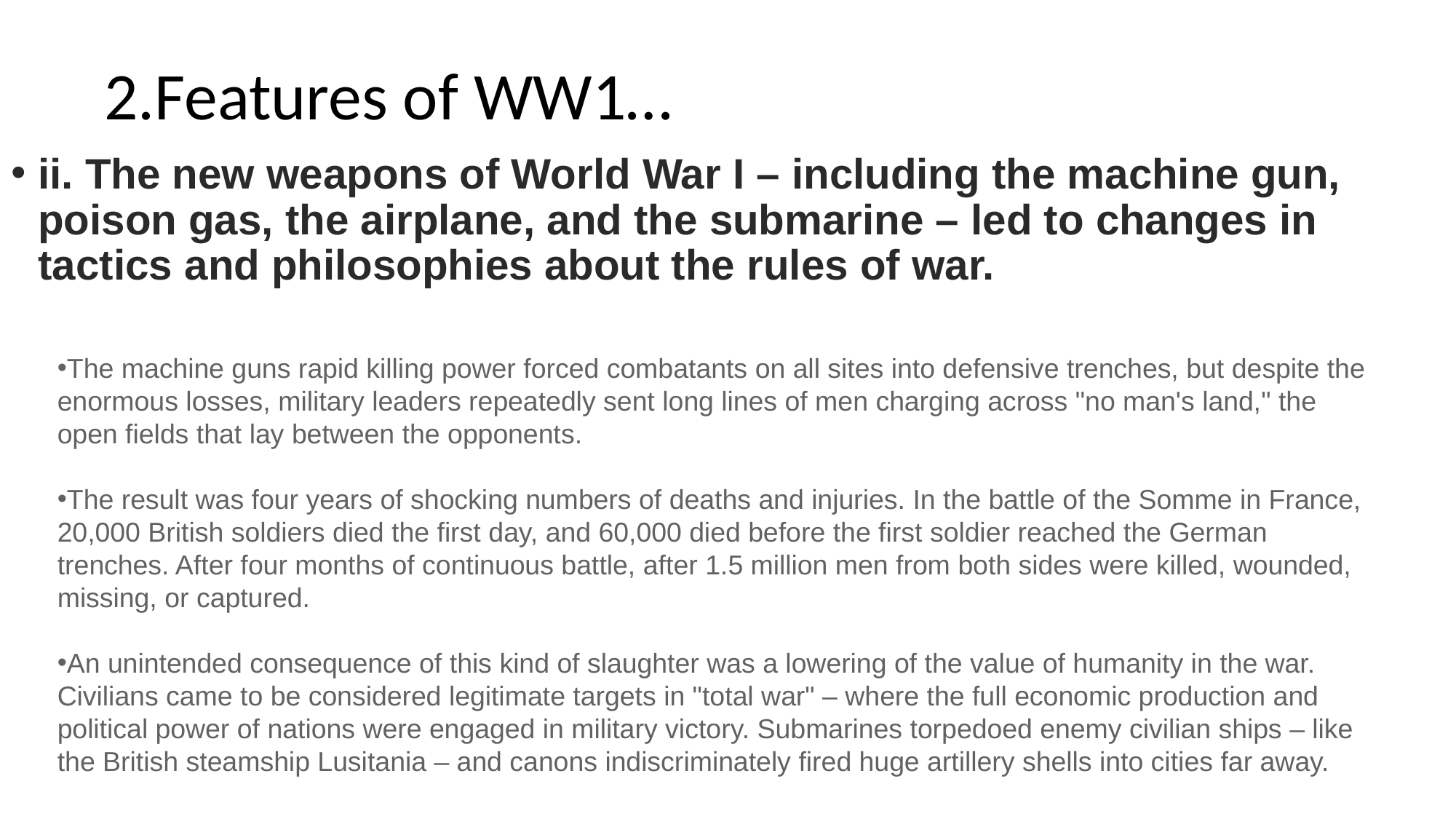

# 2.Features of WW1…
ii. The new weapons of World War I – including the machine gun, poison gas, the airplane, and the submarine – led to changes in tactics and philosophies about the rules of war.
The machine guns rapid killing power forced combatants on all sites into defensive trenches, but despite the enormous losses, military leaders repeatedly sent long lines of men charging across "no man's land," the open fields that lay between the opponents.
The result was four years of shocking numbers of deaths and injuries. In the battle of the Somme in France, 20,000 British soldiers died the first day, and 60,000 died before the first soldier reached the German trenches. After four months of continuous battle, after 1.5 million men from both sides were killed, wounded, missing, or captured.
An unintended consequence of this kind of slaughter was a lowering of the value of humanity in the war. Civilians came to be considered legitimate targets in "total war" – where the full economic production and political power of nations were engaged in military victory. Submarines torpedoed enemy civilian ships – like the British steamship Lusitania – and canons indiscriminately fired huge artillery shells into cities far away.